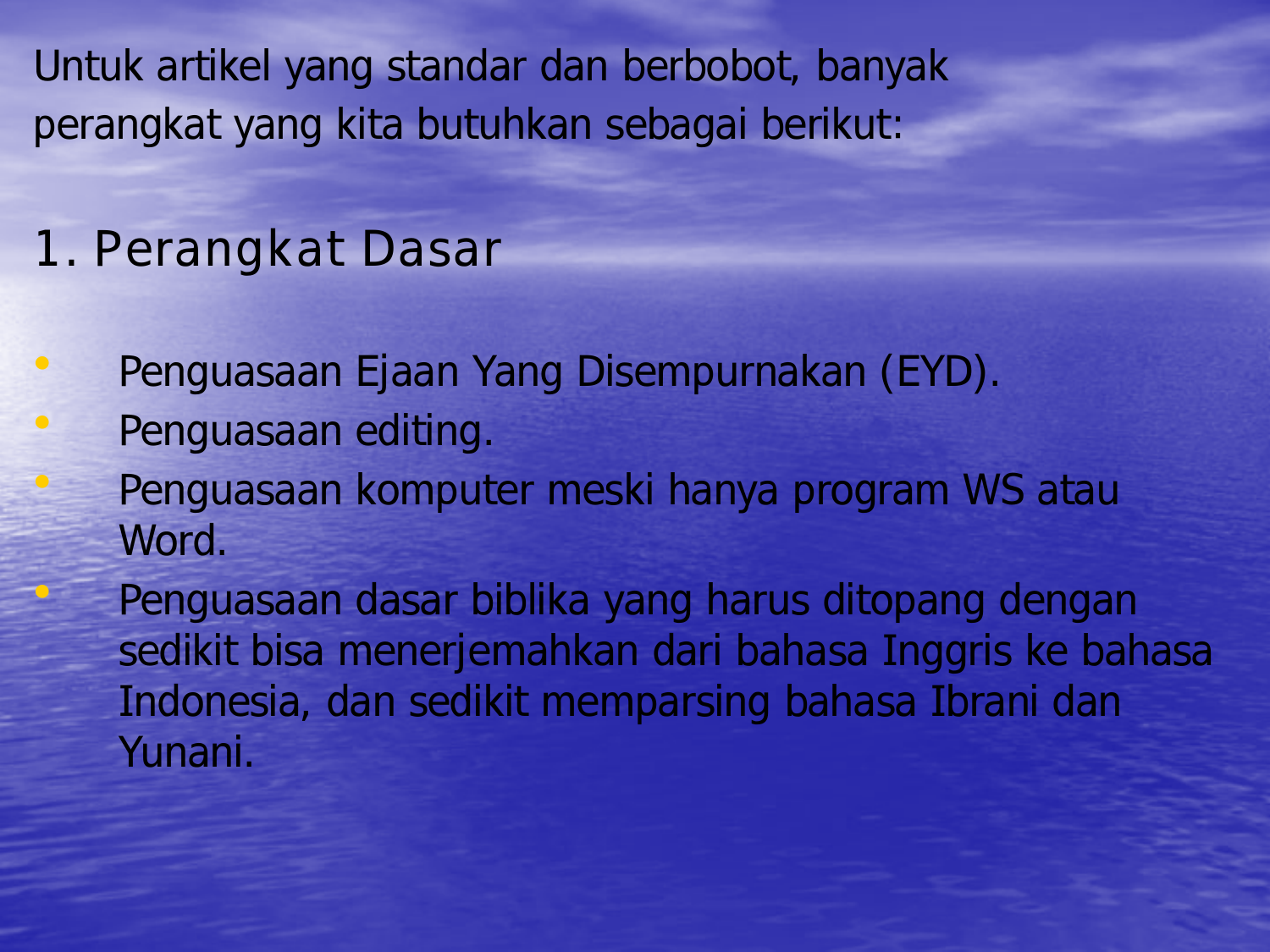

Untuk artikel yang standar dan berbobot, banyak
perangkat yang kita butuhkan sebagai berikut:

1. Perangkat Dasar

Penguasaan Ejaan Yang Disempurnakan (EYD).
Penguasaan editing.
Penguasaan komputer meski hanya program WS atau Word.
Penguasaan dasar biblika yang harus ditopang dengan sedikit bisa menerjemahkan dari bahasa Inggris ke bahasa Indonesia, dan sedikit memparsing bahasa Ibrani dan Yunani.